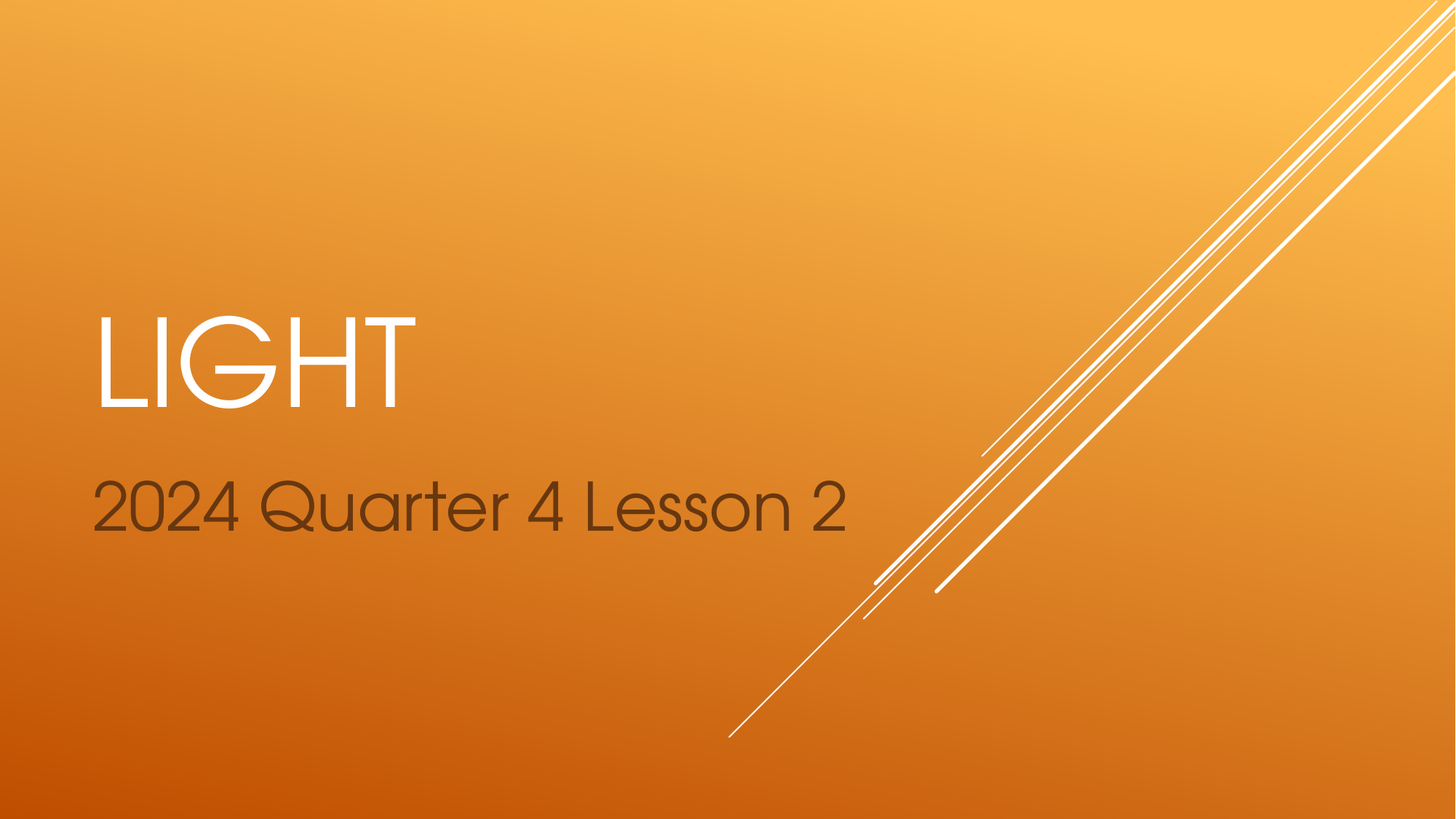

# Light
2024 Quarter 4 Lesson 2